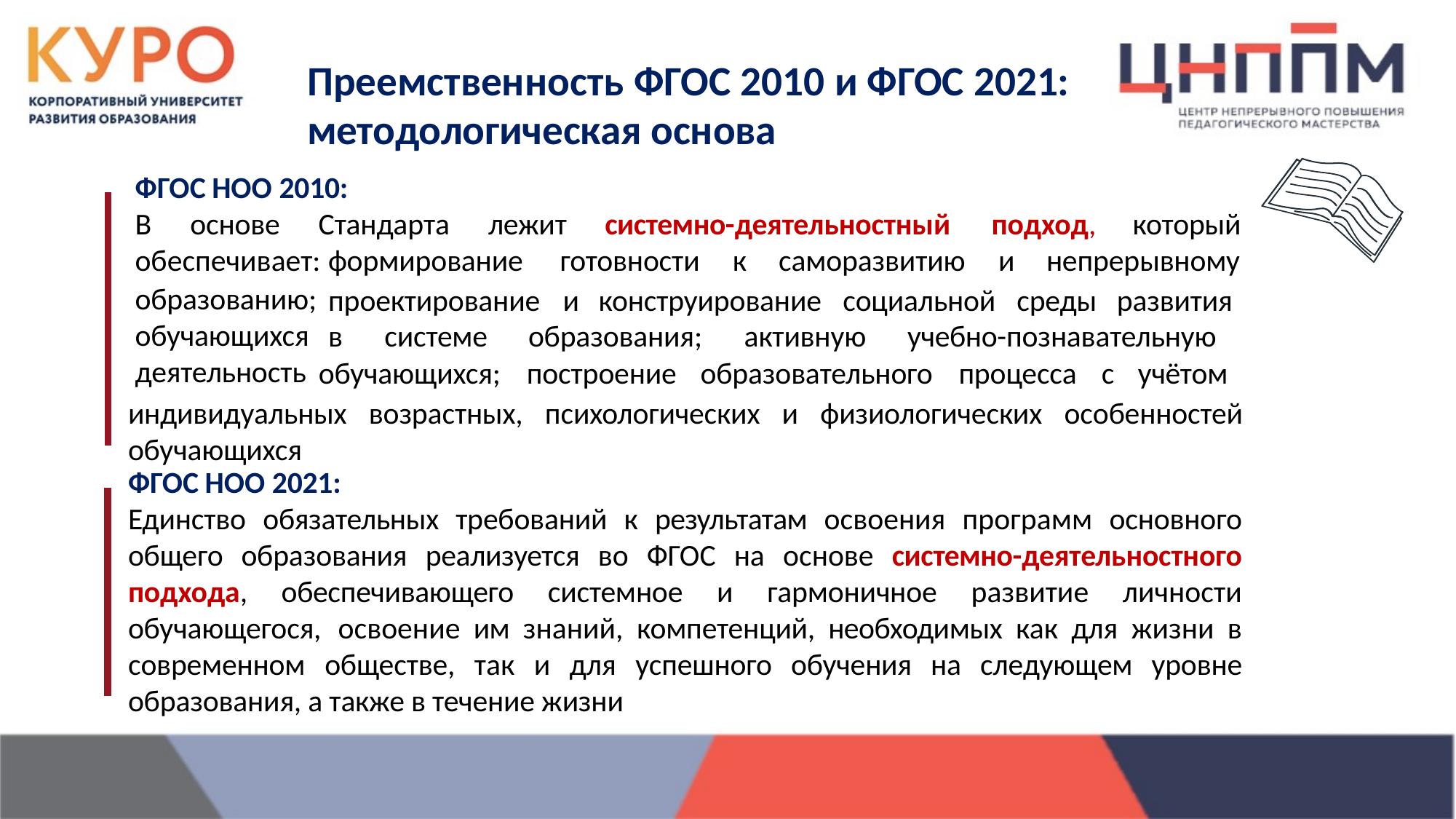

# Преемственность ФГОС 2010 и ФГОС 2021:
методологическая основа

ФГОС НОО 2010:
В	основе	Стандарта	лежит	системно-деятельностный	подход,	который обеспечивает: формирование	готовности	к	саморазвитию		и	непрерывному

образованию; обучающихся деятельность
проектирование	и	конструирование	социальной	среды	развития
в	системе	образования;	активную	учебно-познавательную
обучающихся;	построение	образовательного	процесса	с	учётом
индивидуальных возрастных, психологических и физиологических особенностей обучающихся
ФГОС НОО 2021:
Единство обязательных требований к результатам освоения программ основного общего образования реализуется во ФГОС на основе системно-деятельностного подхода, обеспечивающего системное и гармоничное развитие личности обучающегося, освоение им знаний, компетенций, необходимых как для жизни в современном обществе, так и для успешного обучения на следующем уровне образования, а также в течение жизни